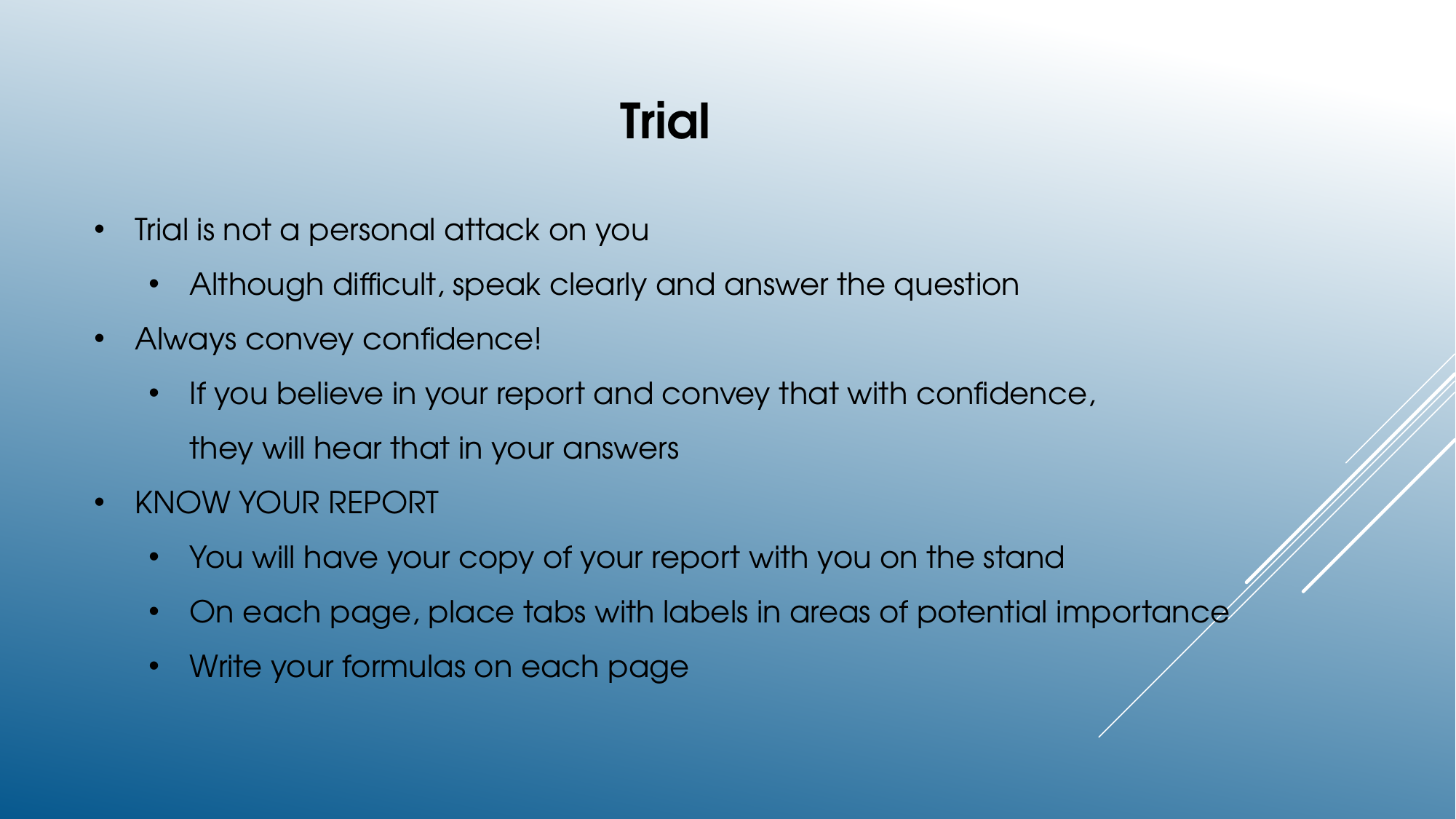

Trial

Trial is not a personal attack on you
Although difficult, speak clearly and answer the question
Always convey confidence!
If you believe in your report and convey that with confidence,
they will hear that in your answers
KNOW YOUR REPORT
You will have your copy of your report with you on the stand
On each page, place tabs with labels in areas of potential importance
Write your formulas on each page